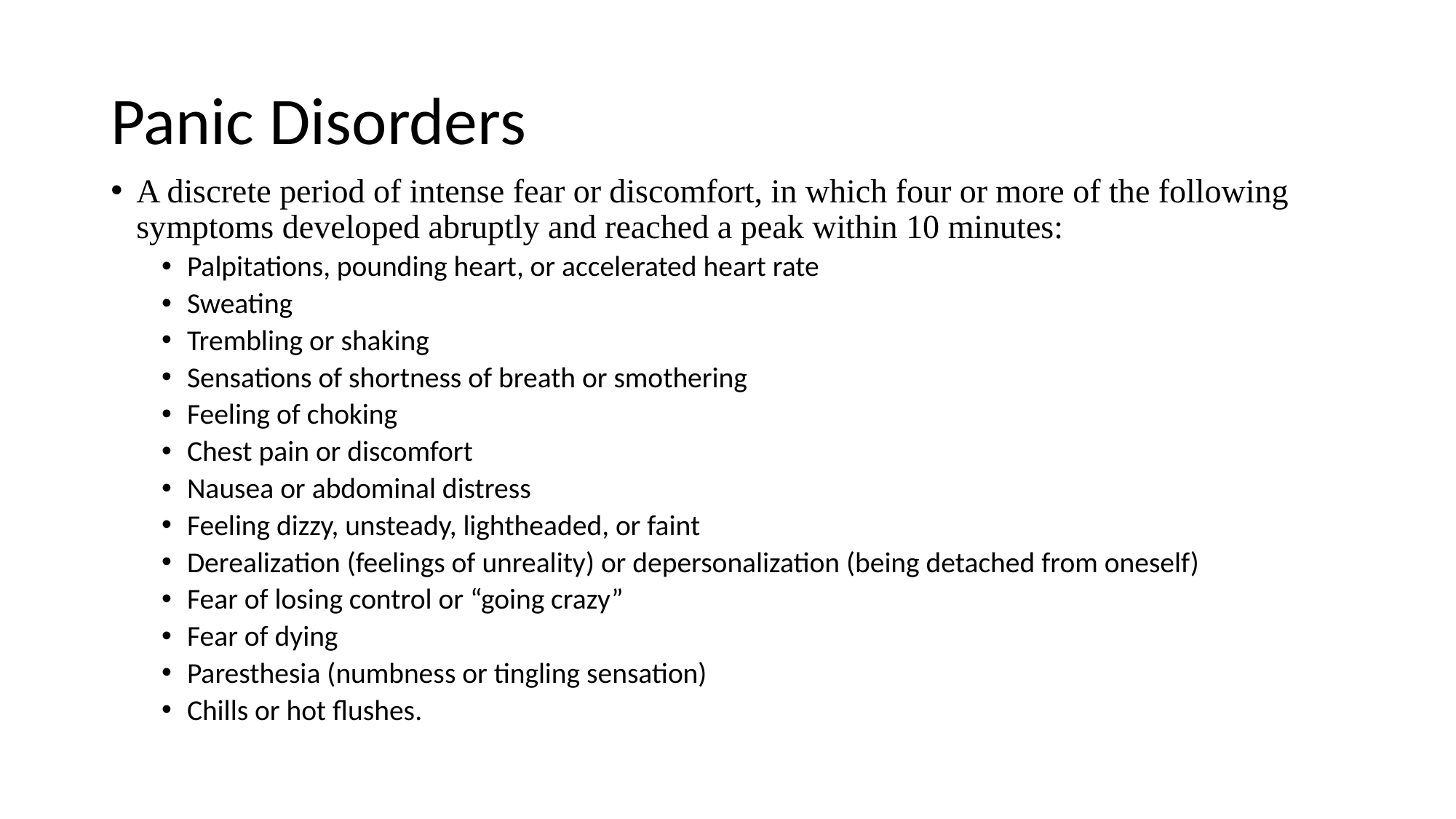

# Panic Disorders
A discrete period of intense fear or discomfort, in which four or more of the following symptoms developed abruptly and reached a peak within 10 minutes:
Palpitations, pounding heart, or accelerated heart rate
Sweating
Trembling or shaking
Sensations of shortness of breath or smothering
Feeling of choking
Chest pain or discomfort
Nausea or abdominal distress
Feeling dizzy, unsteady, lightheaded, or faint
Derealization (feelings of unreality) or depersonalization (being detached from oneself)
Fear of losing control or “going crazy”
Fear of dying
Paresthesia (numbness or tingling sensation)
Chills or hot flushes.